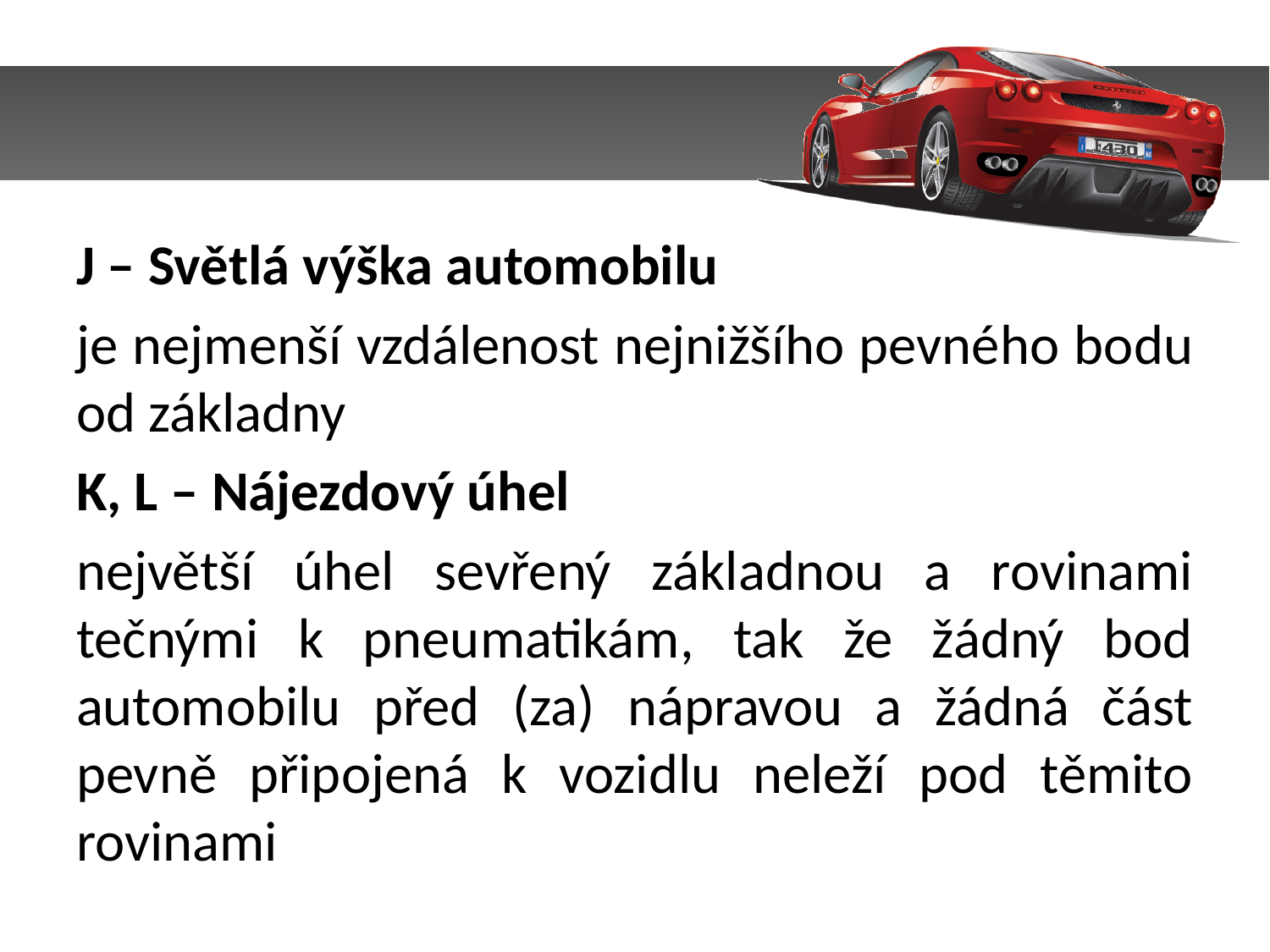

J – Světlá výška automobilu
je nejmenší vzdálenost nejnižšího pevného bodu od základny
K, L – Nájezdový úhel
největší úhel sevřený základnou a rovinami tečnými k pneumatikám, tak že žádný bod automobilu před (za) nápravou a žádná část pevně připojená k vozidlu neleží pod těmito rovinami